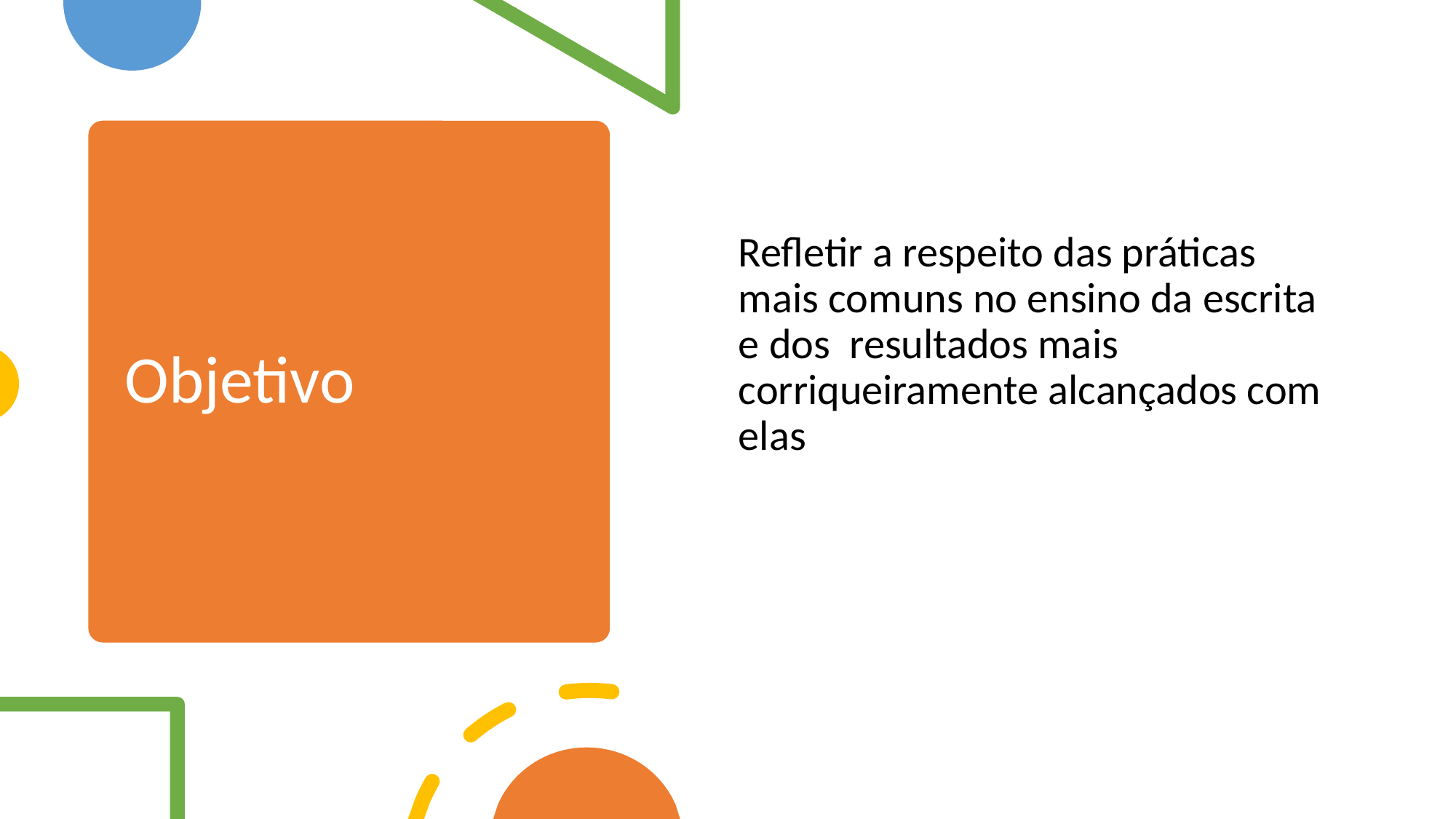

Refletir a respeito das práticas mais comuns no ensino da escrita e dos  resultados mais corriqueiramente alcançados com elas

# Objetivo